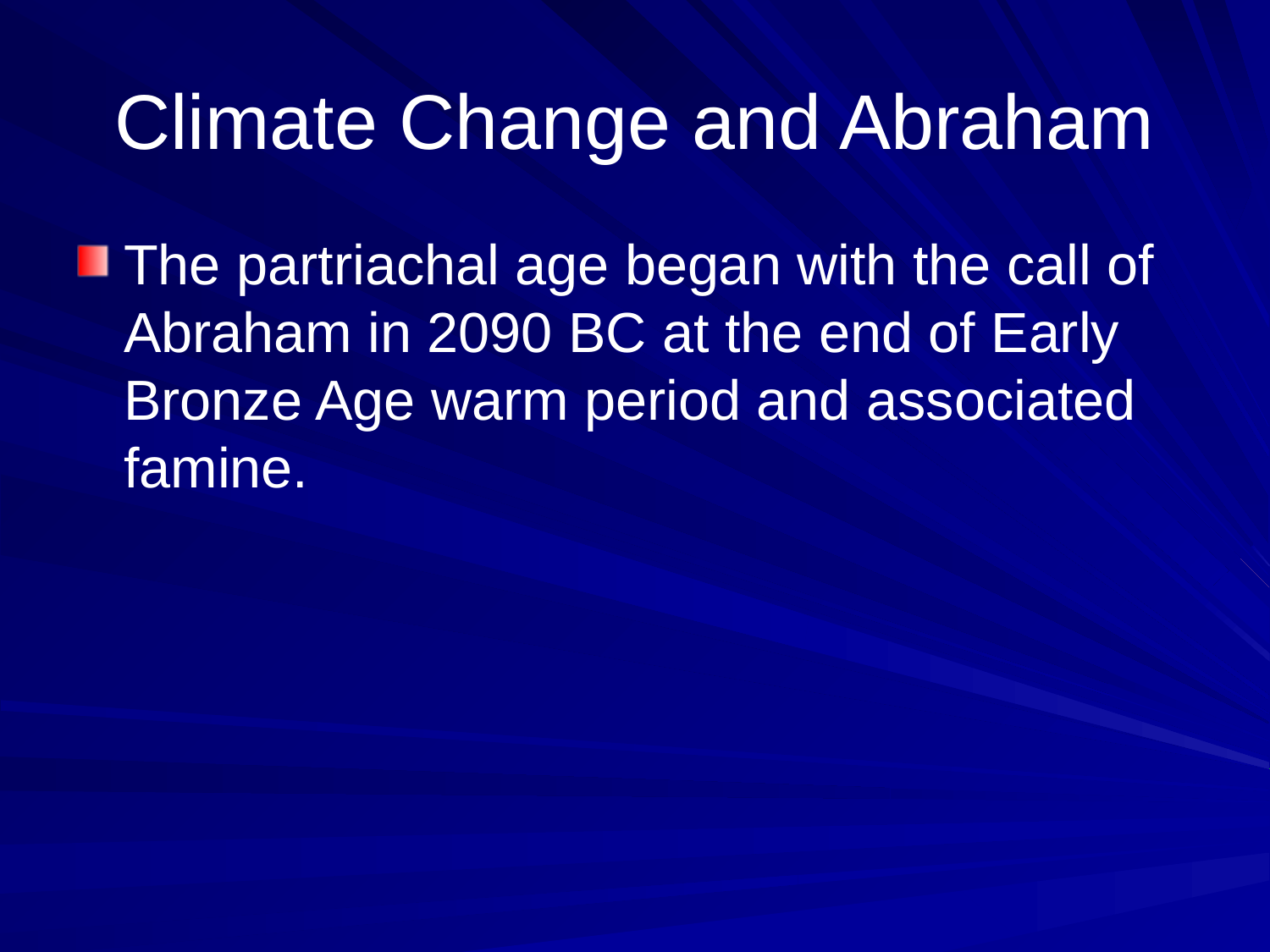

# Climate Change and Abraham
The partriachal age began with the call of Abraham in 2090 BC at the end of Early Bronze Age warm period and associated famine.